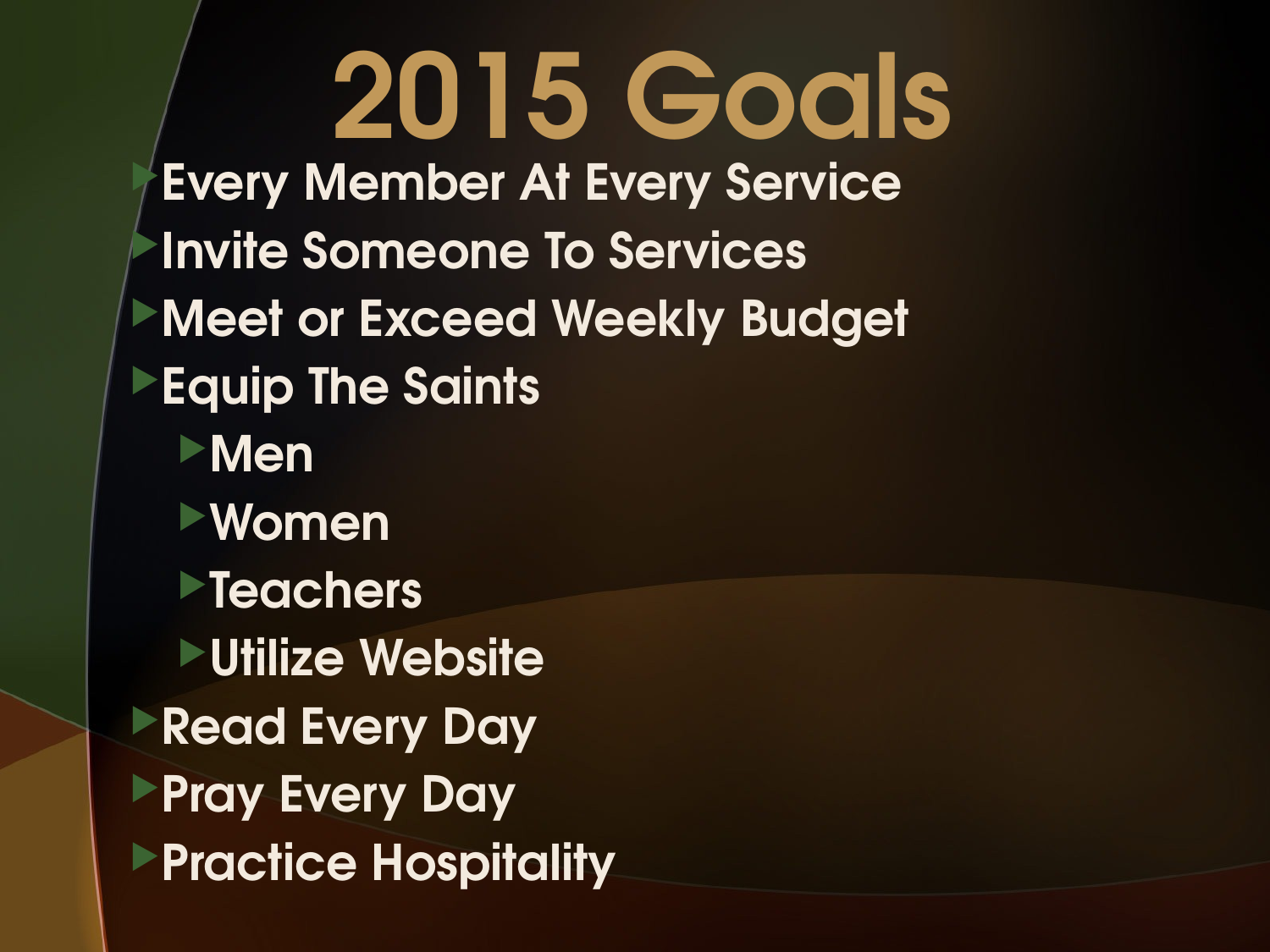

# 2015 Goals
Every Member At Every Service
Invite Someone To Services
Meet or Exceed Weekly Budget
Equip The Saints
Men
Women
Teachers
Utilize Website
Read Every Day
Pray Every Day
Practice Hospitality